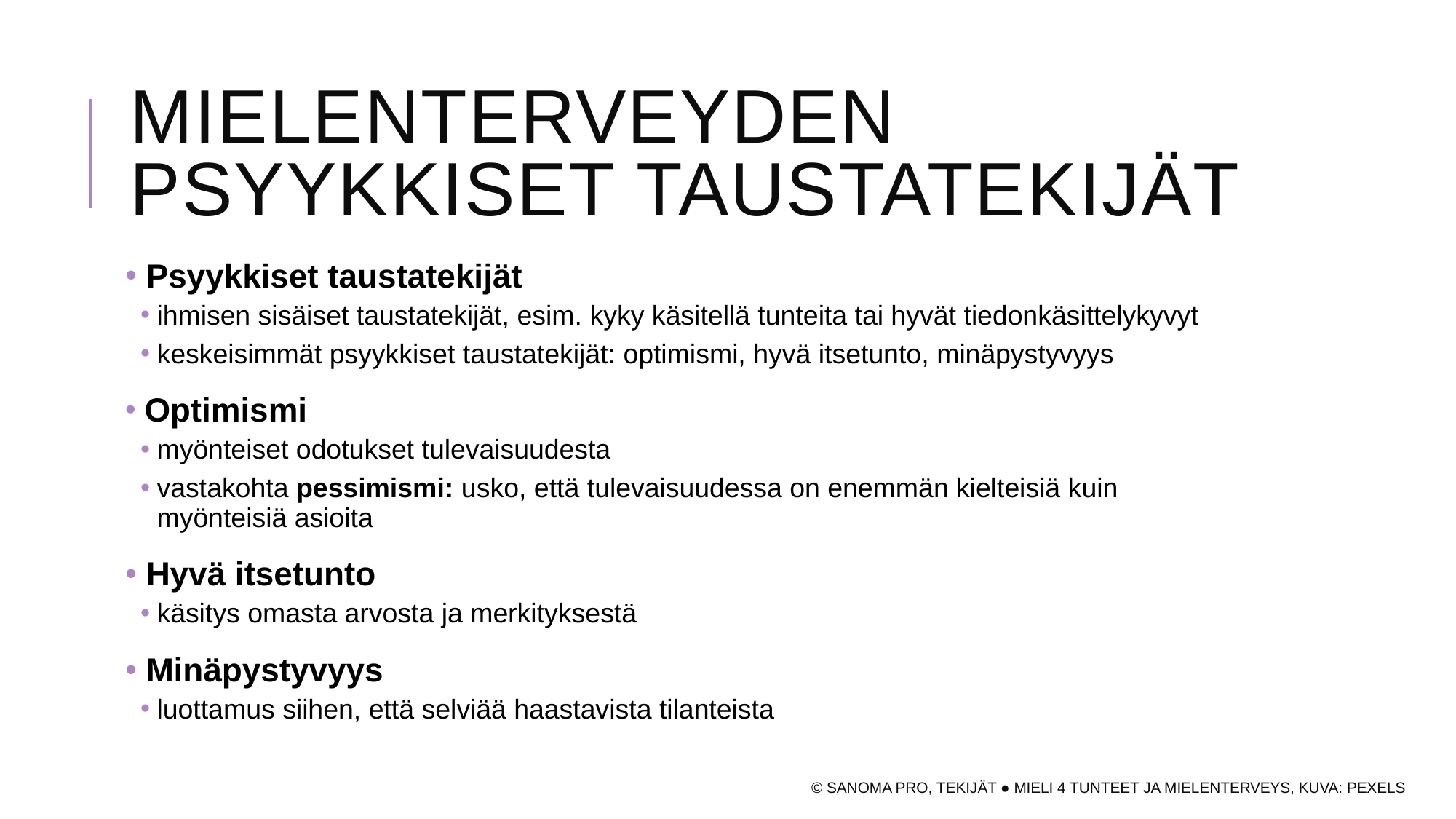

# Mielenterveyden Psyykkiset taustatekijät
 Psyykkiset taustatekijät
ihmisen sisäiset taustatekijät, esim. kyky käsitellä tunteita tai hyvät tiedonkäsittelykyvyt
keskeisimmät psyykkiset taustatekijät: optimismi, hyvä itsetunto, minäpystyvyys
 Optimismi
myönteiset odotukset tulevaisuudesta
vastakohta pessimismi: usko, että tulevaisuudessa on enemmän kielteisiä kuin myönteisiä asioita
 Hyvä itsetunto
käsitys omasta arvosta ja merkityksestä
 Minäpystyvyys
luottamus siihen, että selviää haastavista tilanteista

© Sanoma Pro, Tekijät ● Mieli 4 tunteet ja mielenterveys, Kuva: Pexels